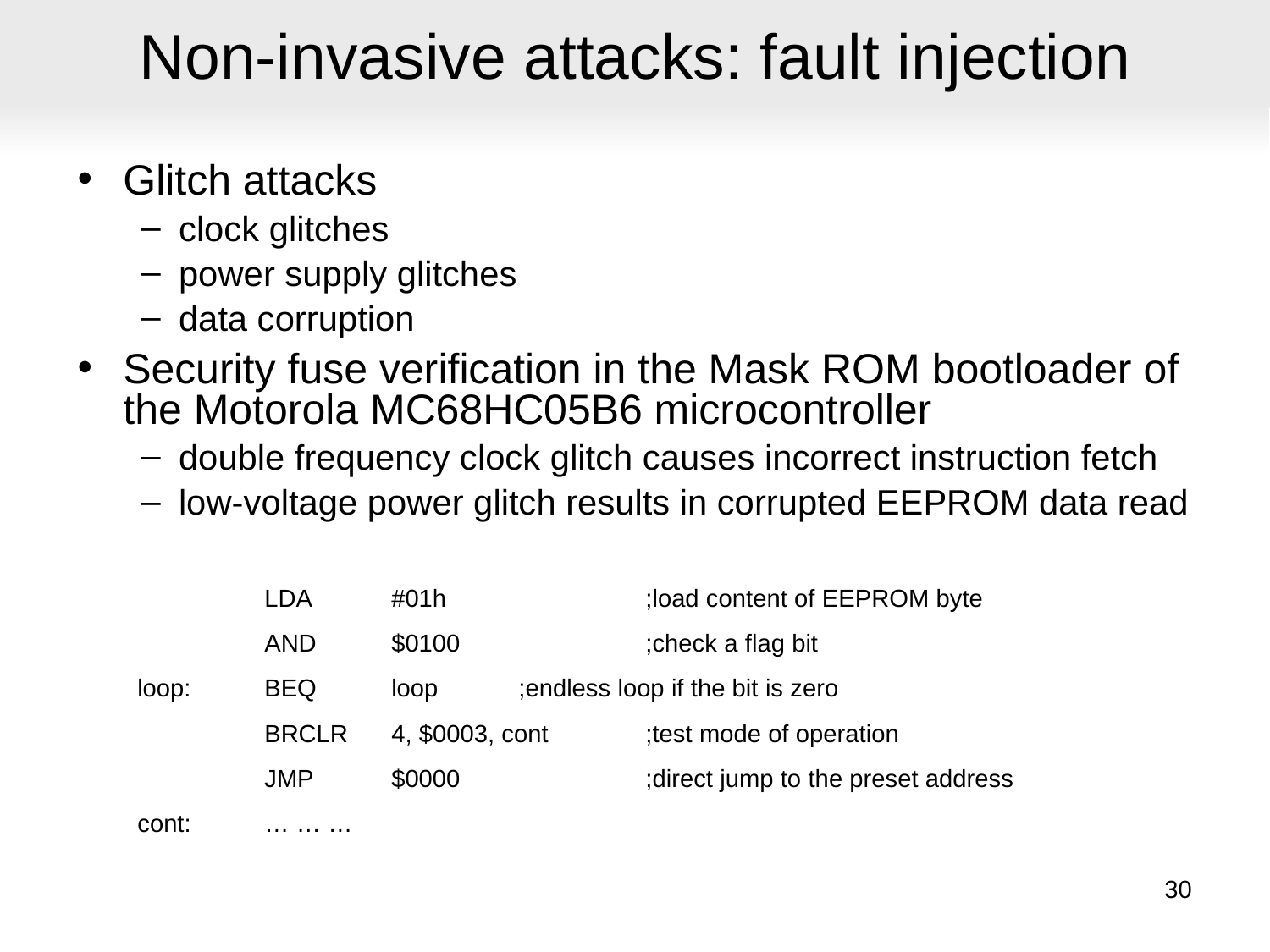

# Non-invasive attacks: fault injection
Glitch attacks
clock glitches
power supply glitches
data corruption
Security fuse verification in the Mask ROM bootloader of the Motorola MC68HC05B6 microcontroller
double frequency clock glitch causes incorrect instruction fetch
low-voltage power glitch results in corrupted EEPROM data read
	LDA	#01h		;load content of EEPROM byte
	AND	$0100		;check a flag bit
loop:	BEQ	loop	;endless loop if the bit is zero
	BRCLR	4, $0003, cont	;test mode of operation
	JMP	$0000		;direct jump to the preset address
cont:	… … …
30